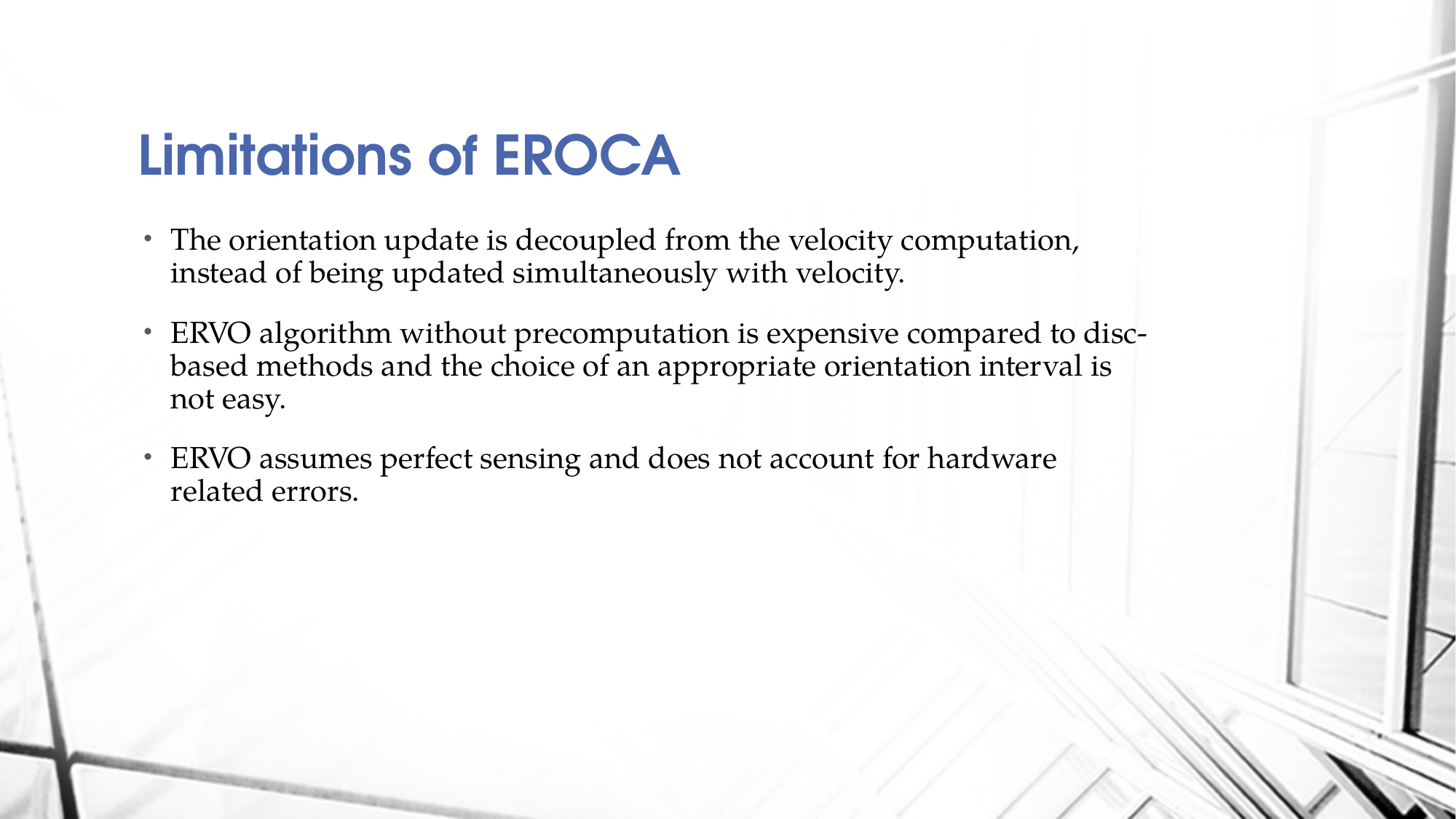

# Limitations of EROCA
The orientation update is decoupled from the velocity computation, instead of being updated simultaneously with velocity.
ERVO algorithm without precomputation is expensive compared to disc-based methods and the choice of an appropriate orientation interval is not easy.
ERVO assumes perfect sensing and does not account for hardware related errors.